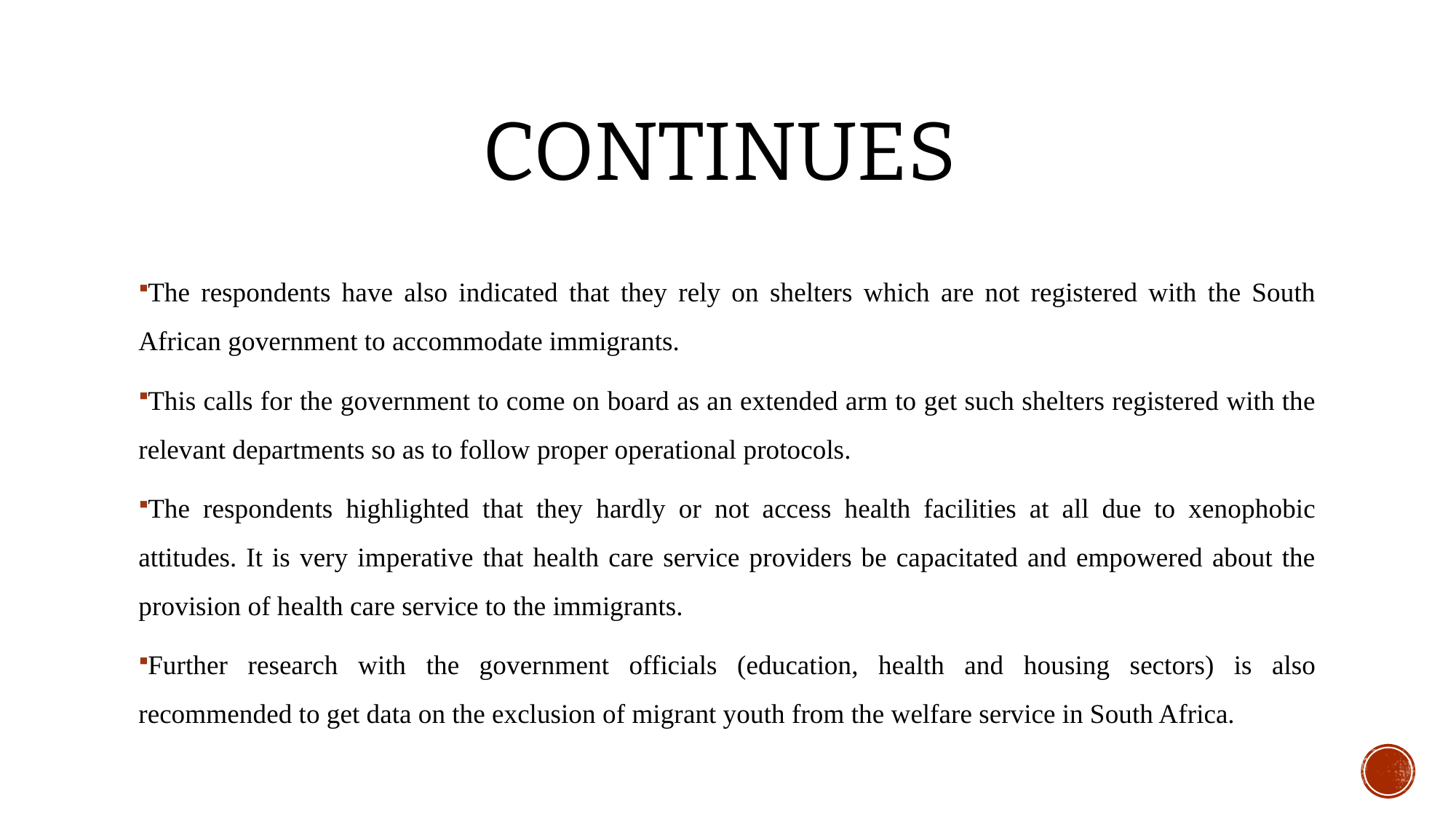

# Continues
The respondents have also indicated that they rely on shelters which are not registered with the South African government to accommodate immigrants.
This calls for the government to come on board as an extended arm to get such shelters registered with the relevant departments so as to follow proper operational protocols.
The respondents highlighted that they hardly or not access health facilities at all due to xenophobic attitudes. It is very imperative that health care service providers be capacitated and empowered about the provision of health care service to the immigrants.
Further research with the government officials (education, health and housing sectors) is also recommended to get data on the exclusion of migrant youth from the welfare service in South Africa.